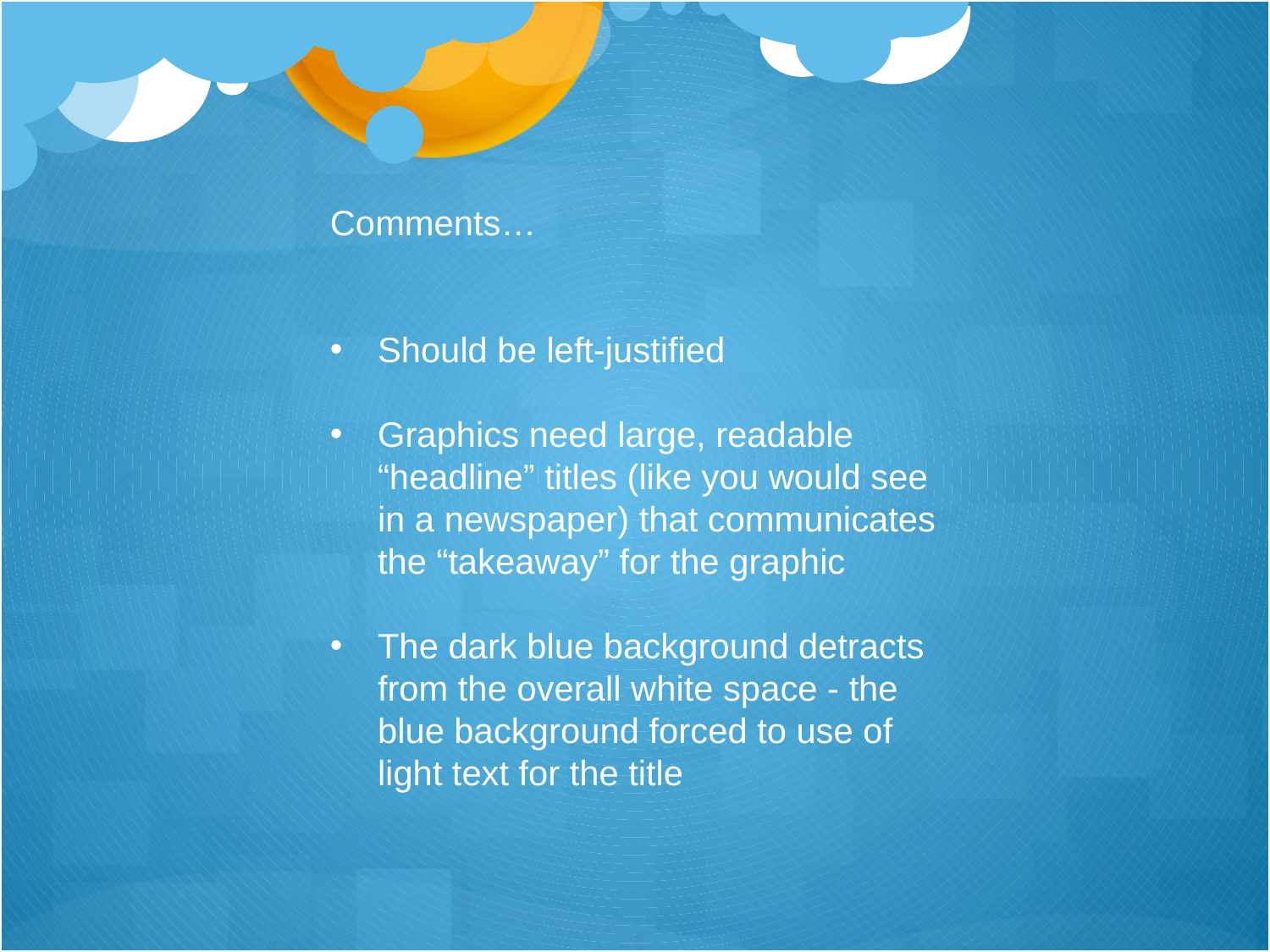

Comment ---

*text sections are too heavy on text and the use a right justified margin makes it extremely difficult to read. Instead, use bulleted phrases

Comments…

Should be left-justified

Graphics need large, readable “headline” titles (like you would see in a newspaper) that communicates the “takeaway” for the graphic

The dark blue background detracts from the overall white space - the blue background forced to use of light text for the title